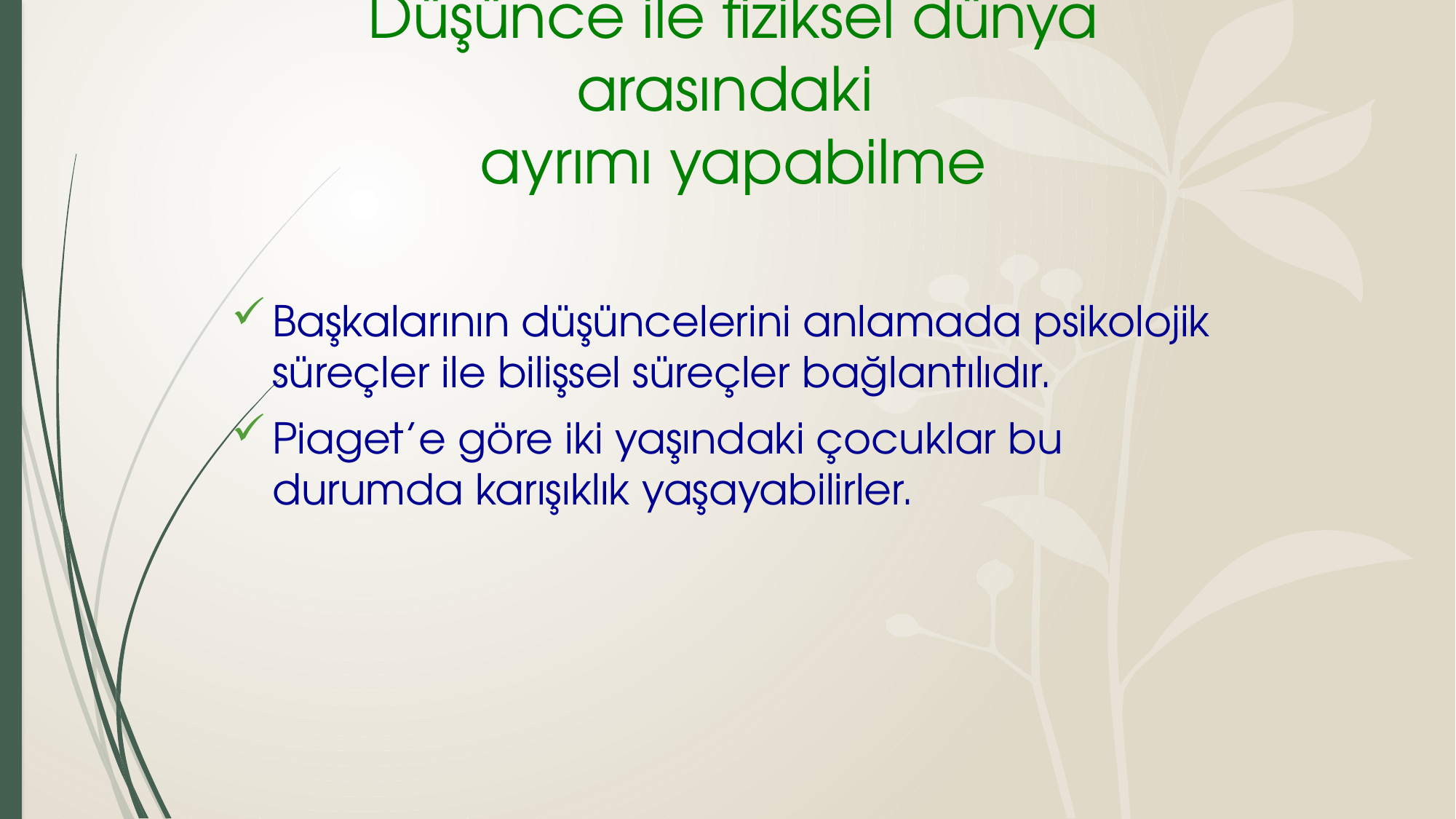

# Düşünce ile fiziksel dünya arasındaki ayrımı yapabilme
Başkalarının düşüncelerini anlamada psikolojik süreçler ile bilişsel süreçler bağlantılıdır.
Piaget’e göre iki yaşındaki çocuklar bu durumda karışıklık yaşayabilirler.